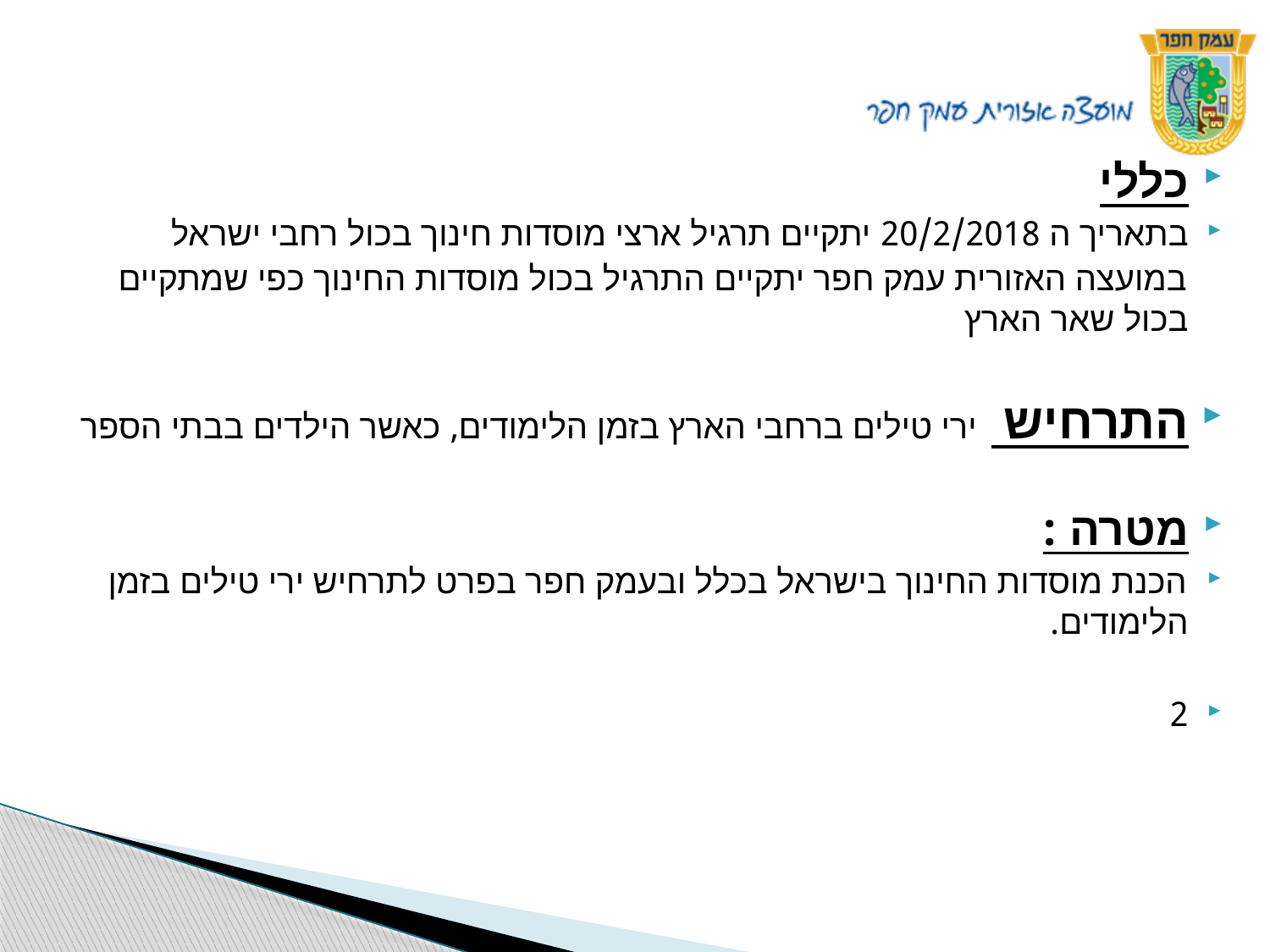

#
כללי
בתאריך ה 20/2/2018 יתקיים תרגיל ארצי מוסדות חינוך בכול רחבי ישראל
במועצה האזורית עמק חפר יתקיים התרגיל בכול מוסדות החינוך כפי שמתקיים בכול שאר הארץ

התרחיש  ירי טילים ברחבי הארץ בזמן הלימודים, כאשר הילדים בבתי הספר

מטרה :
הכנת מוסדות החינוך בישראל בכלל ובעמק חפר בפרט לתרחיש ירי טילים בזמן הלימודים.

2